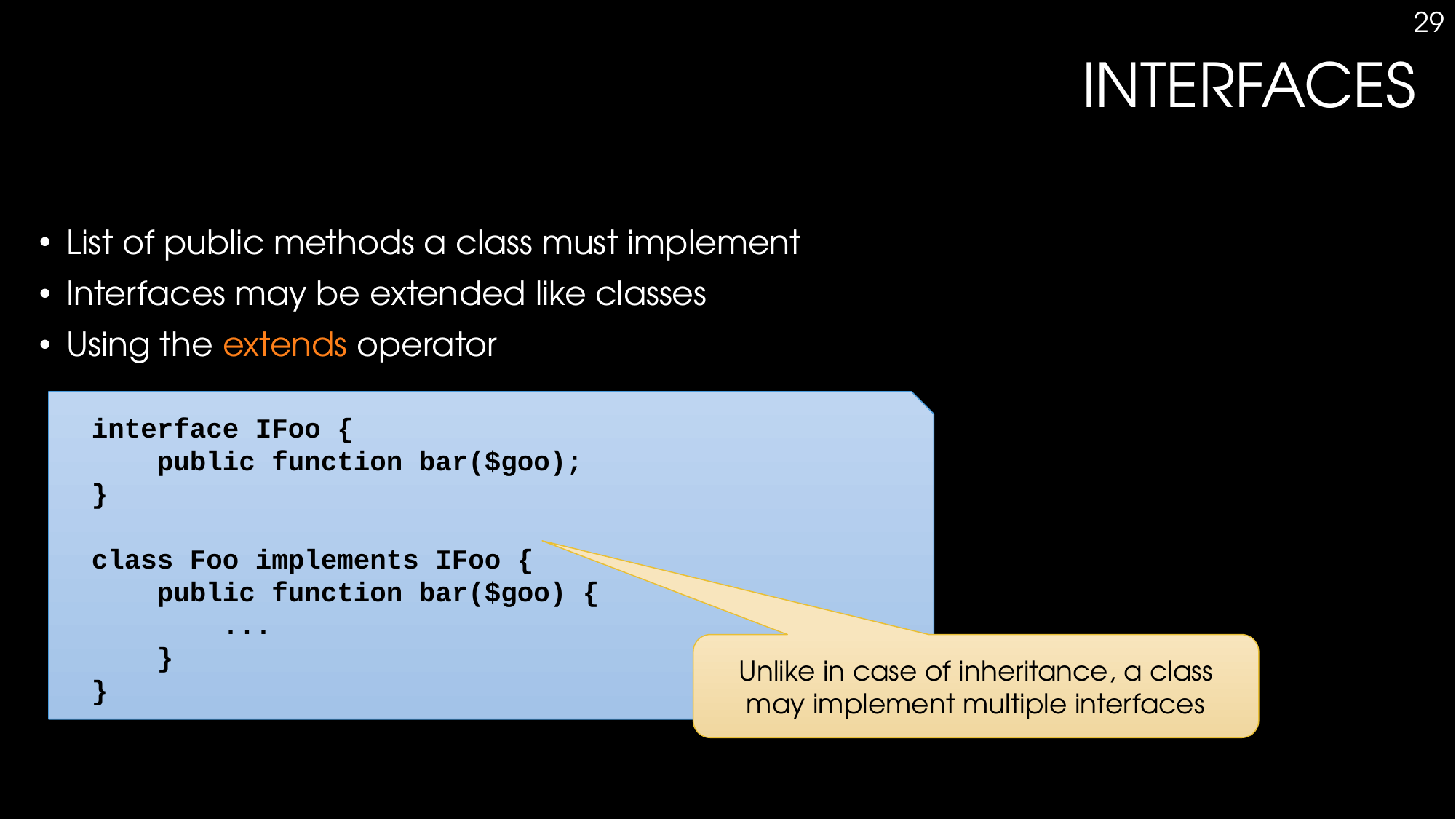

29
# Interfaces
List of public methods a class must implement
Interfaces may be extended like classes
Using the extends operator

interface IFoo {
    public function bar($goo);
}

class Foo implements IFoo {
    public function bar($goo) {
        ...
    }
}
Unlike in case of inheritance, a class may implement multiple interfaces